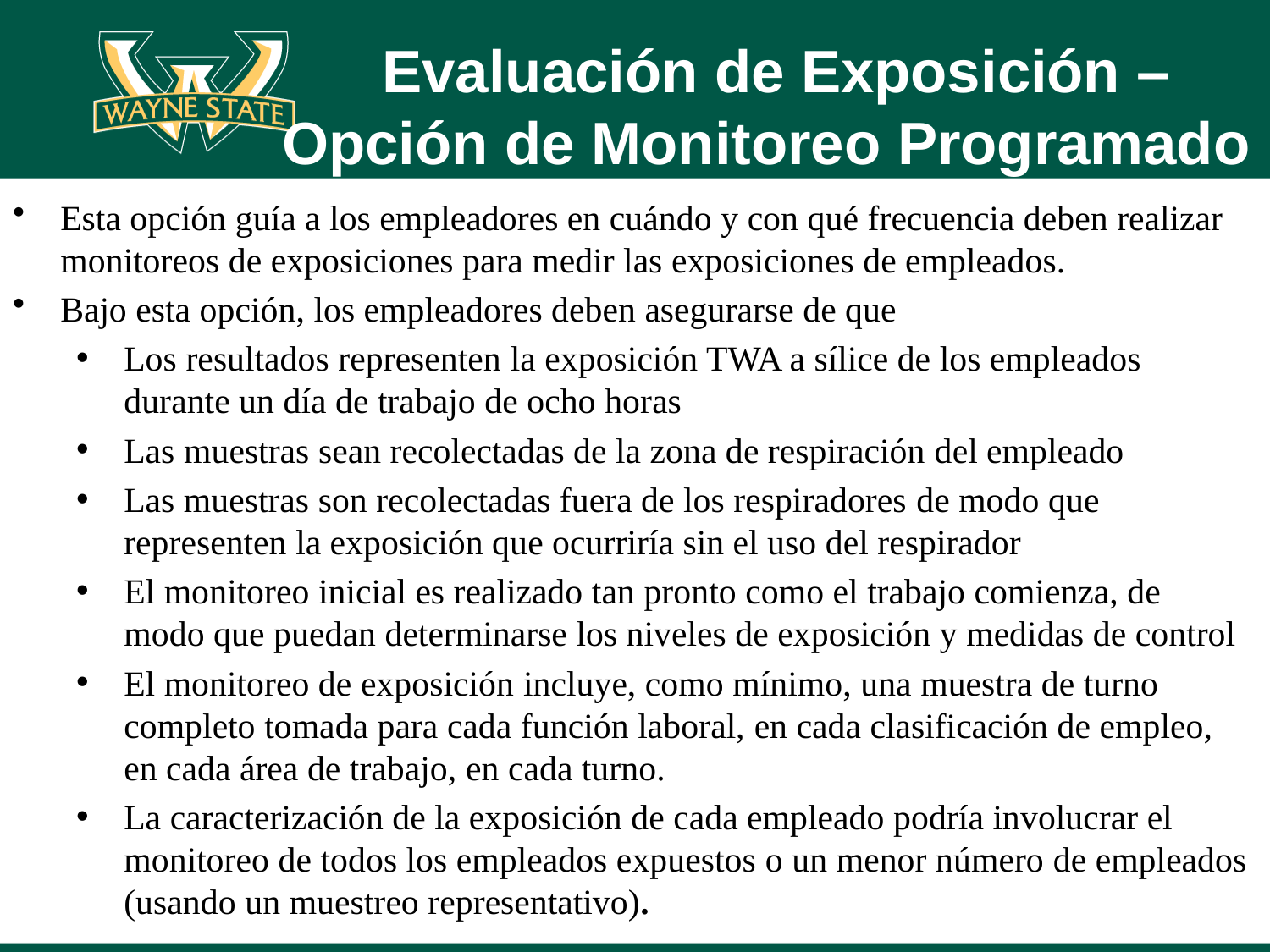

# Evaluación de Exposición – Opción de Monitoreo Programado
Esta opción guía a los empleadores en cuándo y con qué frecuencia deben realizar monitoreos de exposiciones para medir las exposiciones de empleados.
Bajo esta opción, los empleadores deben asegurarse de que
Los resultados representen la exposición TWA a sílice de los empleados durante un día de trabajo de ocho horas
Las muestras sean recolectadas de la zona de respiración del empleado
Las muestras son recolectadas fuera de los respiradores de modo que representen la exposición que ocurriría sin el uso del respirador
El monitoreo inicial es realizado tan pronto como el trabajo comienza, de modo que puedan determinarse los niveles de exposición y medidas de control
El monitoreo de exposición incluye, como mínimo, una muestra de turno completo tomada para cada función laboral, en cada clasificación de empleo, en cada área de trabajo, en cada turno.
La caracterización de la exposición de cada empleado podría involucrar el monitoreo de todos los empleados expuestos o un menor número de empleados (usando un muestreo representativo).